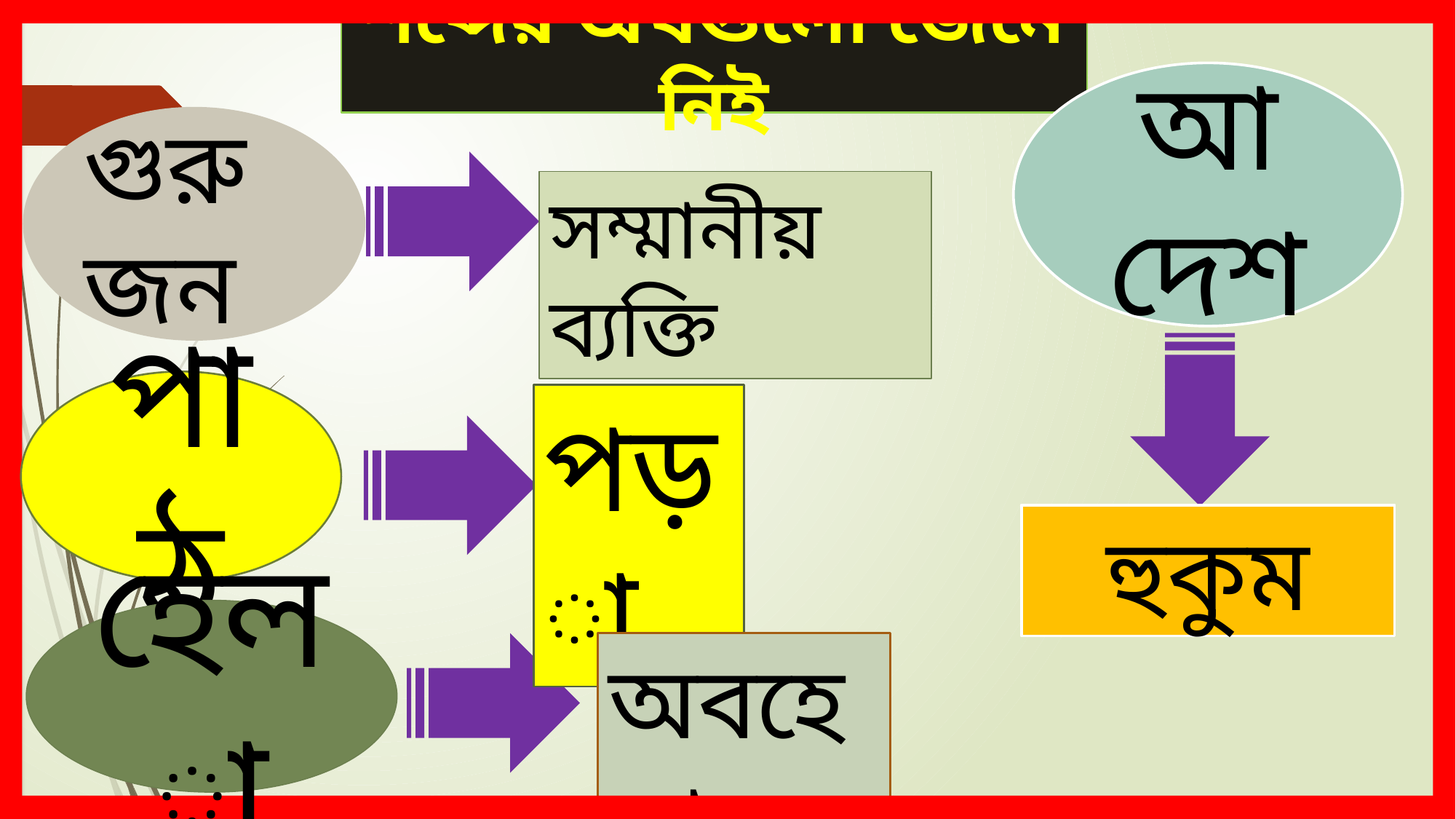

শব্দের অর্থগুলো জেনে নিই
আদেশ
গুরুজন

সম্মানীয় ব্যক্তি

পাঠ
পড়া

হুকুম
হেলা

অবহেলা